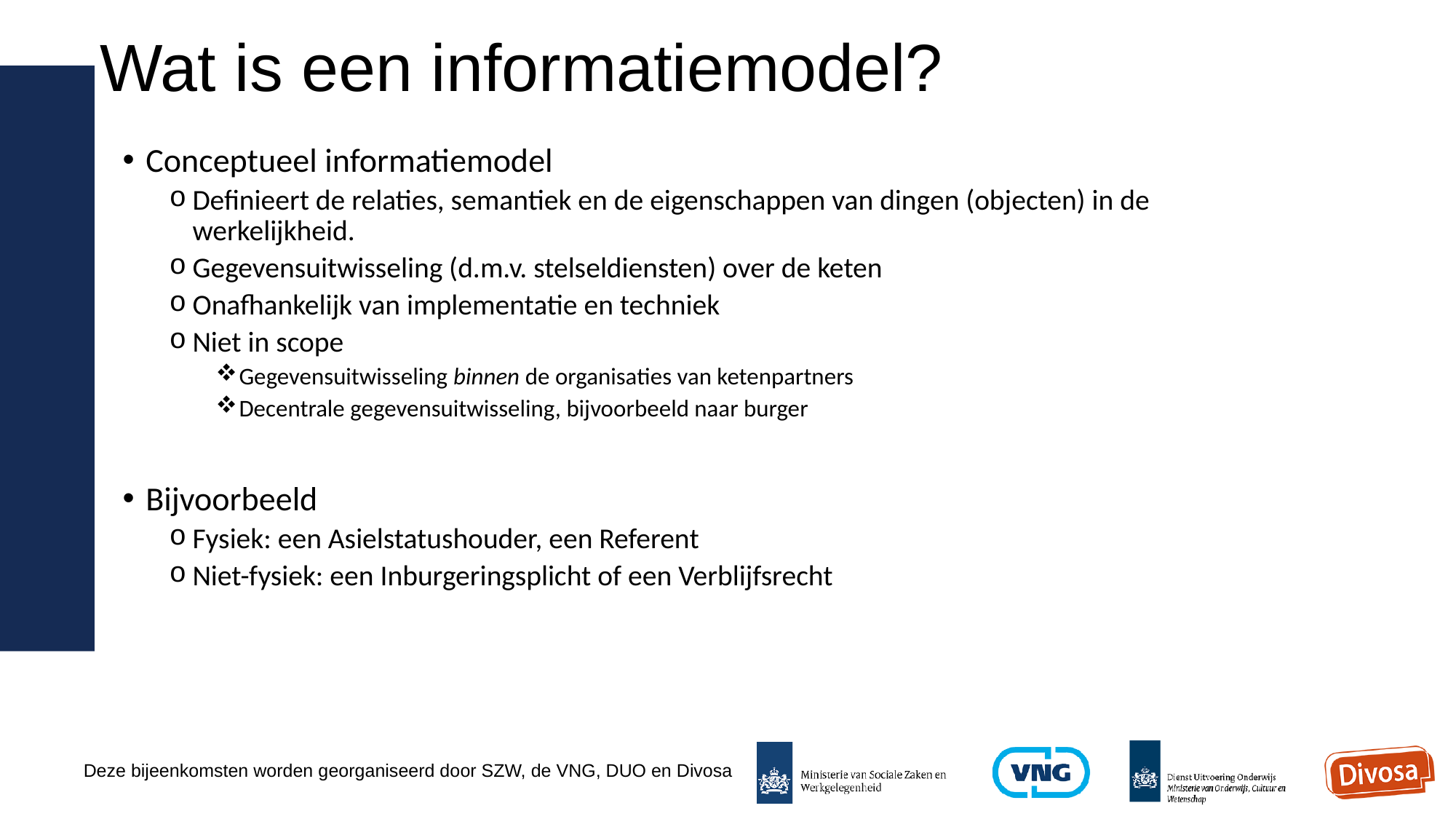

15
# Wat is een informatiemodel?
Conceptueel informatiemodel
Definieert de relaties, semantiek en de eigenschappen van dingen (objecten) in de werkelijkheid.
Gegevensuitwisseling (d.m.v. stelseldiensten) over de keten
Onafhankelijk van implementatie en techniek
Niet in scope
Gegevensuitwisseling binnen de organisaties van ketenpartners
Decentrale gegevensuitwisseling, bijvoorbeeld naar burger

Bijvoorbeeld
Fysiek: een Asielstatushouder, een Referent
Niet-fysiek: een Inburgeringsplicht of een Verblijfsrecht